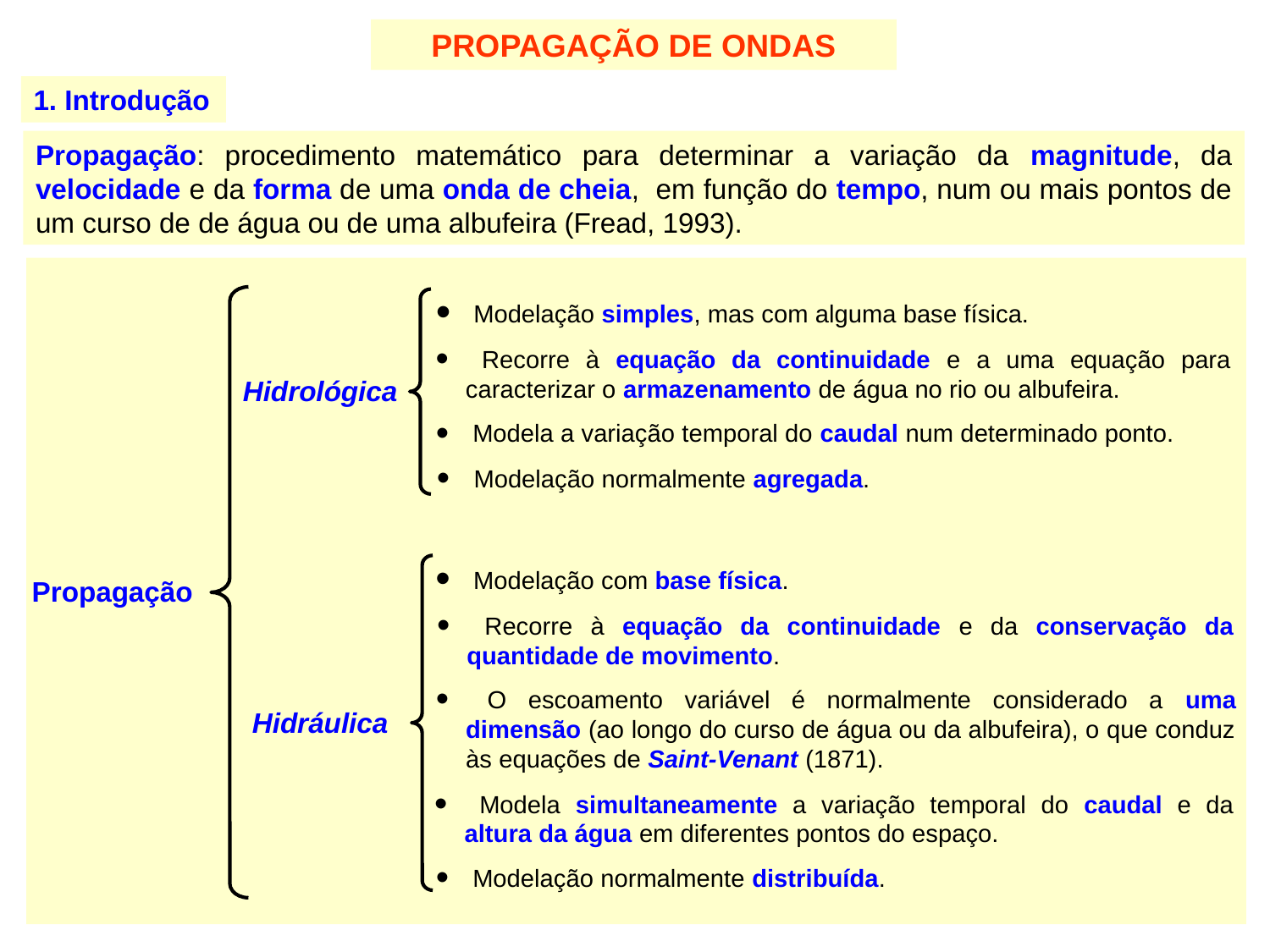

PROPAGAÇÃO DE ONDAS
1. Introdução
Propagação: procedimento matemático para determinar a variação da magnitude, da velocidade e da forma de uma onda de cheia,  em função do tempo, num ou mais pontos de um curso de de água ou de uma albufeira (Fread, 1993).

 Modelação simples, mas com alguma base física.

 Recorre à equação da continuidade e a uma equação para caracterizar o armazenamento de água no rio ou albufeira.
Hidrológica
 Modela a variação temporal do caudal num determinado ponto.
 Modelação normalmente agregada.
 Modelação com base física.

Propagação
 Recorre à equação da continuidade e da conservação da quantidade de movimento.
 O escoamento variável é normalmente considerado a uma dimensão (ao longo do curso de água ou da albufeira), o que conduz às equações de Saint-Venant (1871).
Hidráulica
 Modela simultaneamente a variação temporal do caudal e da altura da água em diferentes pontos do espaço.
 Modelação normalmente distribuída.